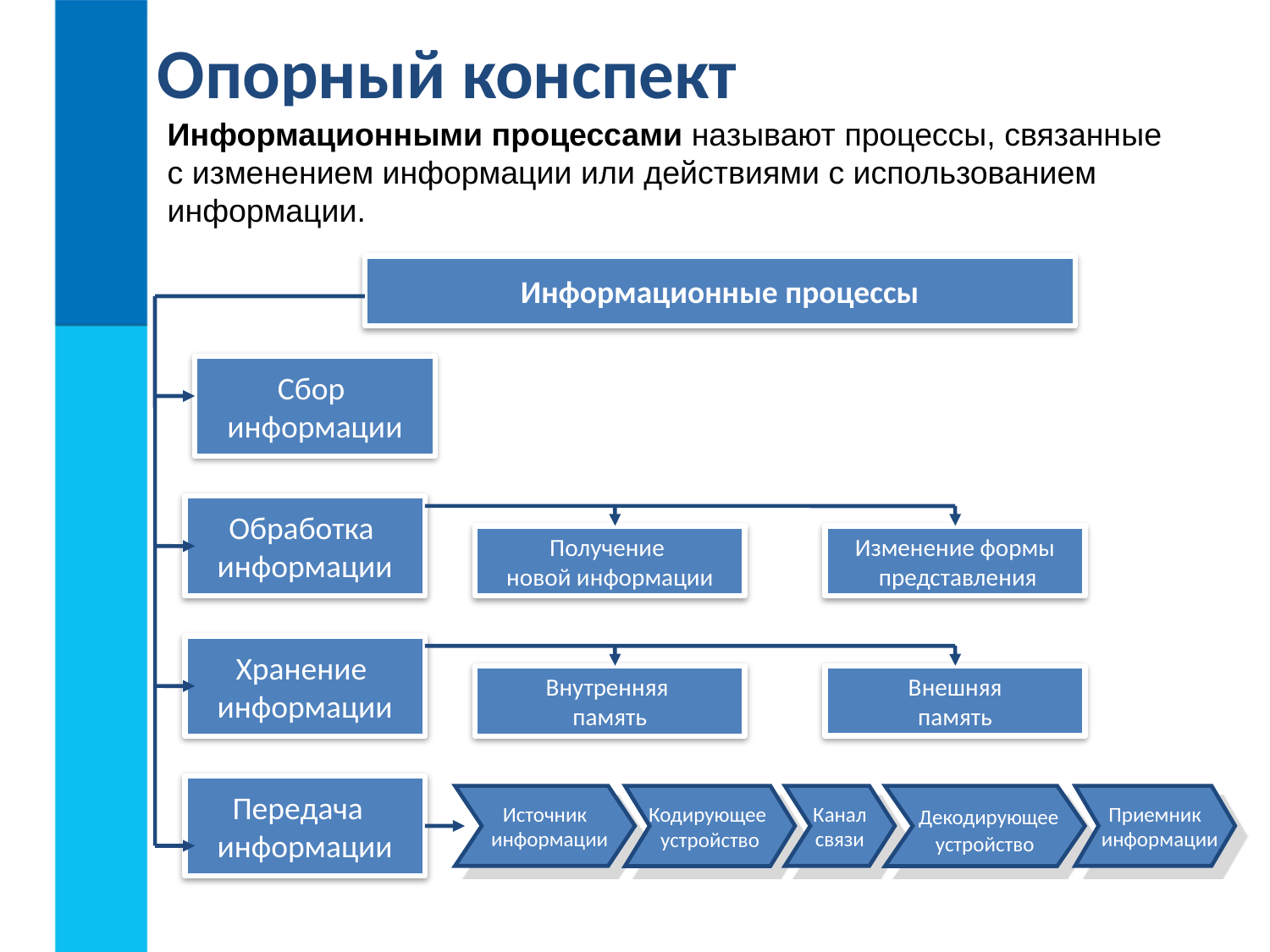

Опорный конспект
Информационными процессами называют процессы, связанные
с изменением информации или действиями с использованием
информации.

Информационные процессы

Сбор
информации

Обработка
информации

Получение
новой информации
Изменение формы
 представления

Хранение
информации

Внутренняя
память
Внешняя
память

Передача
информации
Источник
  информации
Кодирующее
устройство
Канал
связи
  Декодирующее
устройство
Приемник
  информации